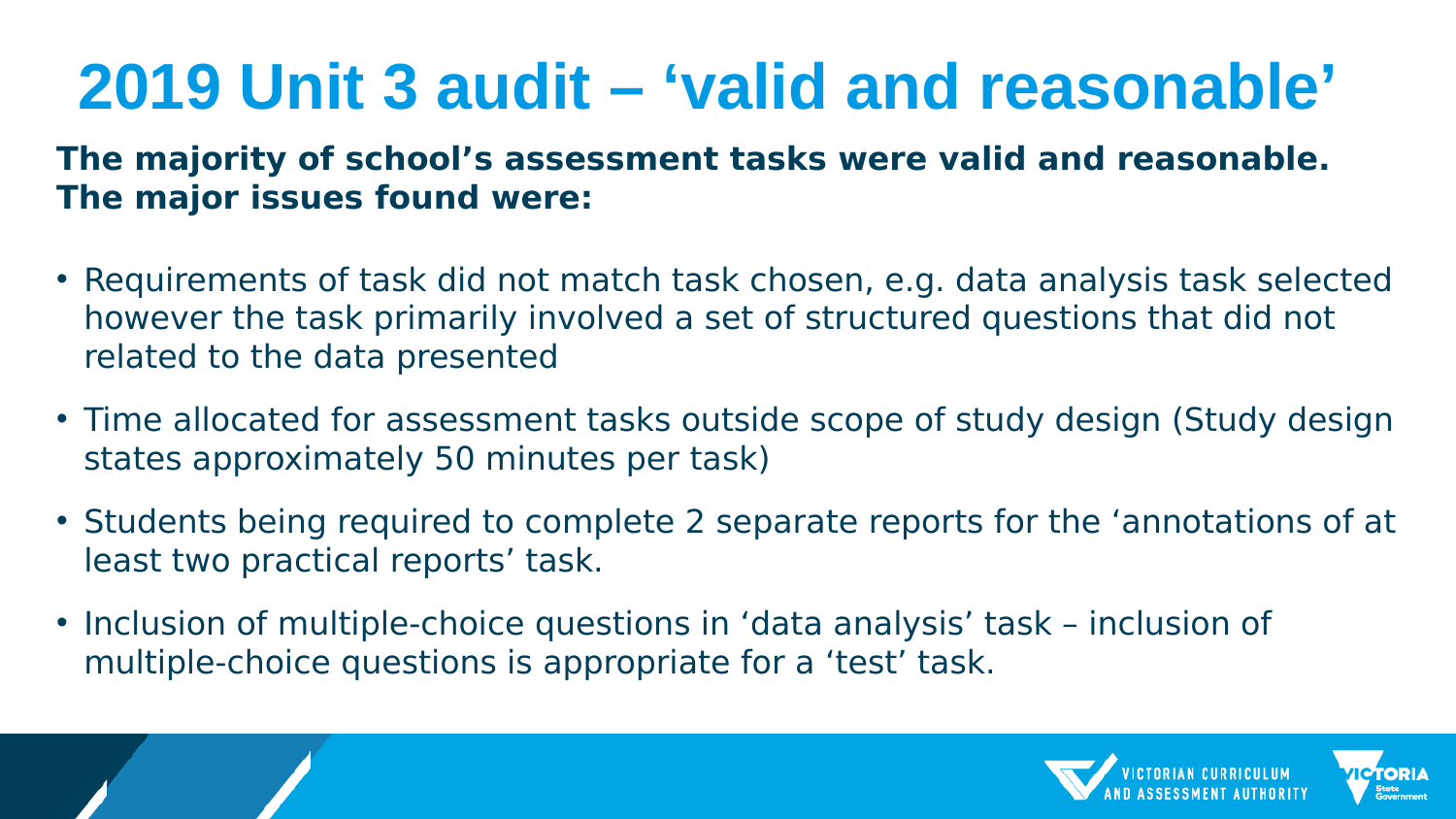

# 2019 Unit 3 audit – ‘valid and reasonable’
The majority of school’s assessment tasks were valid and reasonable. The major issues found were:

Requirements of task did not match task chosen, e.g. data analysis task selected however the task primarily involved a set of structured questions that did not related to the data presented
Time allocated for assessment tasks outside scope of study design (Study design states approximately 50 minutes per task)
Students being required to complete 2 separate reports for the ‘annotations of at least two practical reports’ task.
Inclusion of multiple-choice questions in ‘data analysis’ task – inclusion of multiple-choice questions is appropriate for a ‘test’ task.